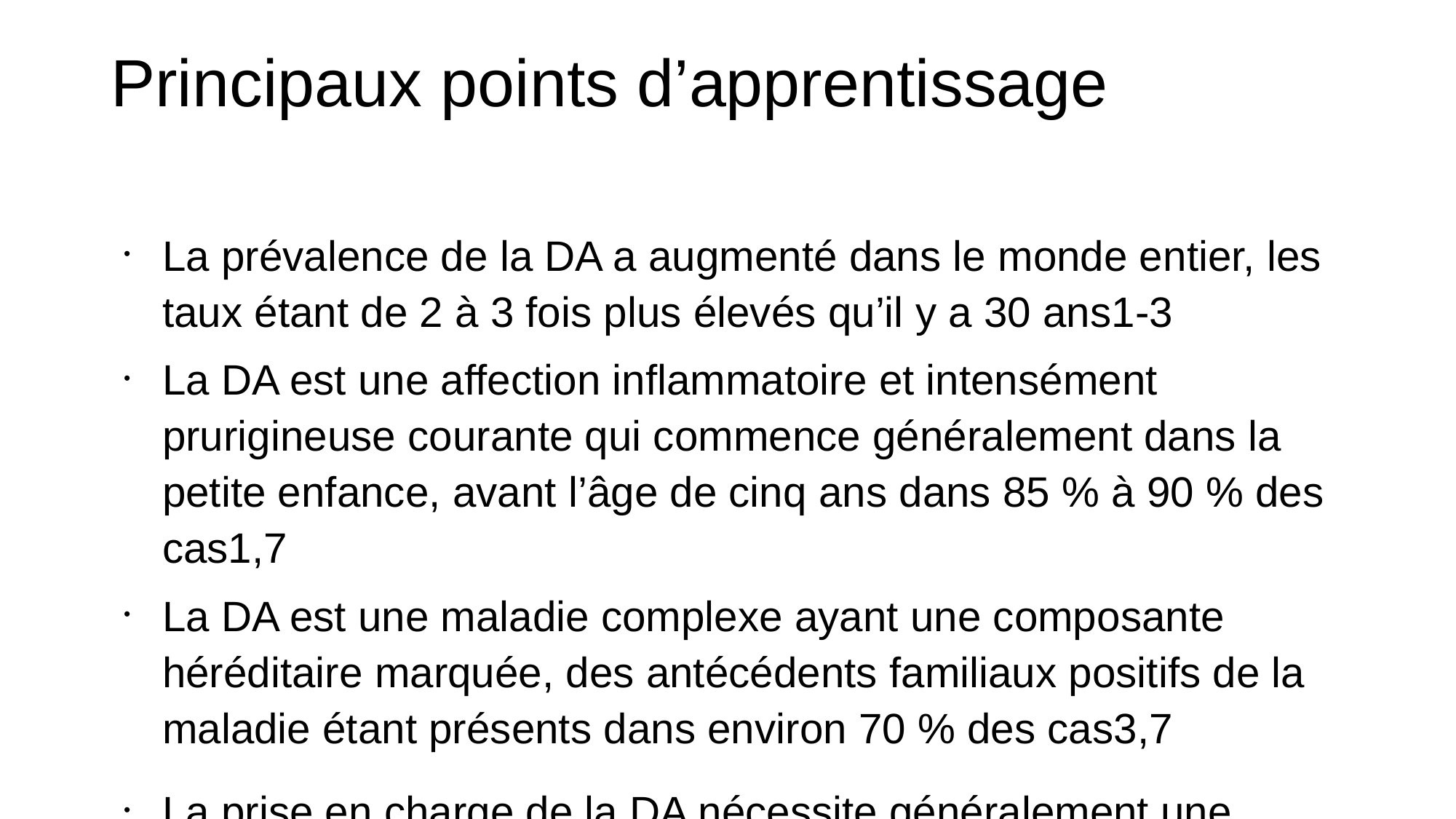

Principaux points d’apprentissage
La prévalence de la DA a augmenté dans le monde entier, les taux étant de 2 à 3 fois plus élevés qu’il y a 30 ans1-3
La DA est une affection inflammatoire et intensément prurigineuse courante qui commence généralement dans la petite enfance, avant l’âge de cinq ans dans 85 % à 90 % des cas1,7
La DA est une maladie complexe ayant une composante héréditaire marquée, des antécédents familiaux positifs de la maladie étant présents dans environ 70 % des cas3,7
La prise en charge de la DA nécessite généralement une approche de traitement « multimodale » qui associe des approches pharmacologiques à des approches non pharmacologiques